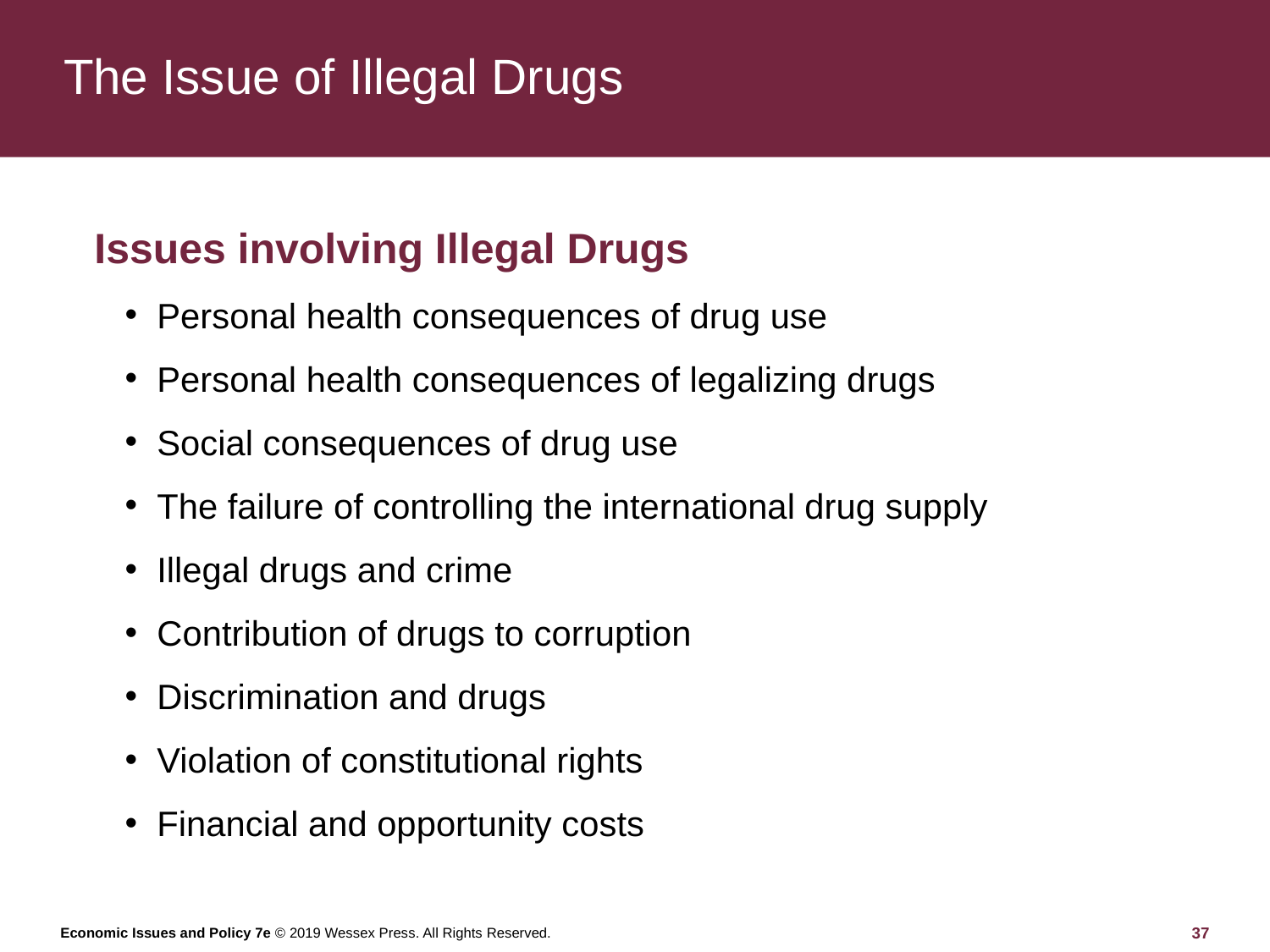

# The Issue of Illegal Drugs
Issues involving Illegal Drugs
Personal health consequences of drug use
Personal health consequences of legalizing drugs
Social consequences of drug use
The failure of controlling the international drug supply
Illegal drugs and crime
Contribution of drugs to corruption
Discrimination and drugs
Violation of constitutional rights
Financial and opportunity costs